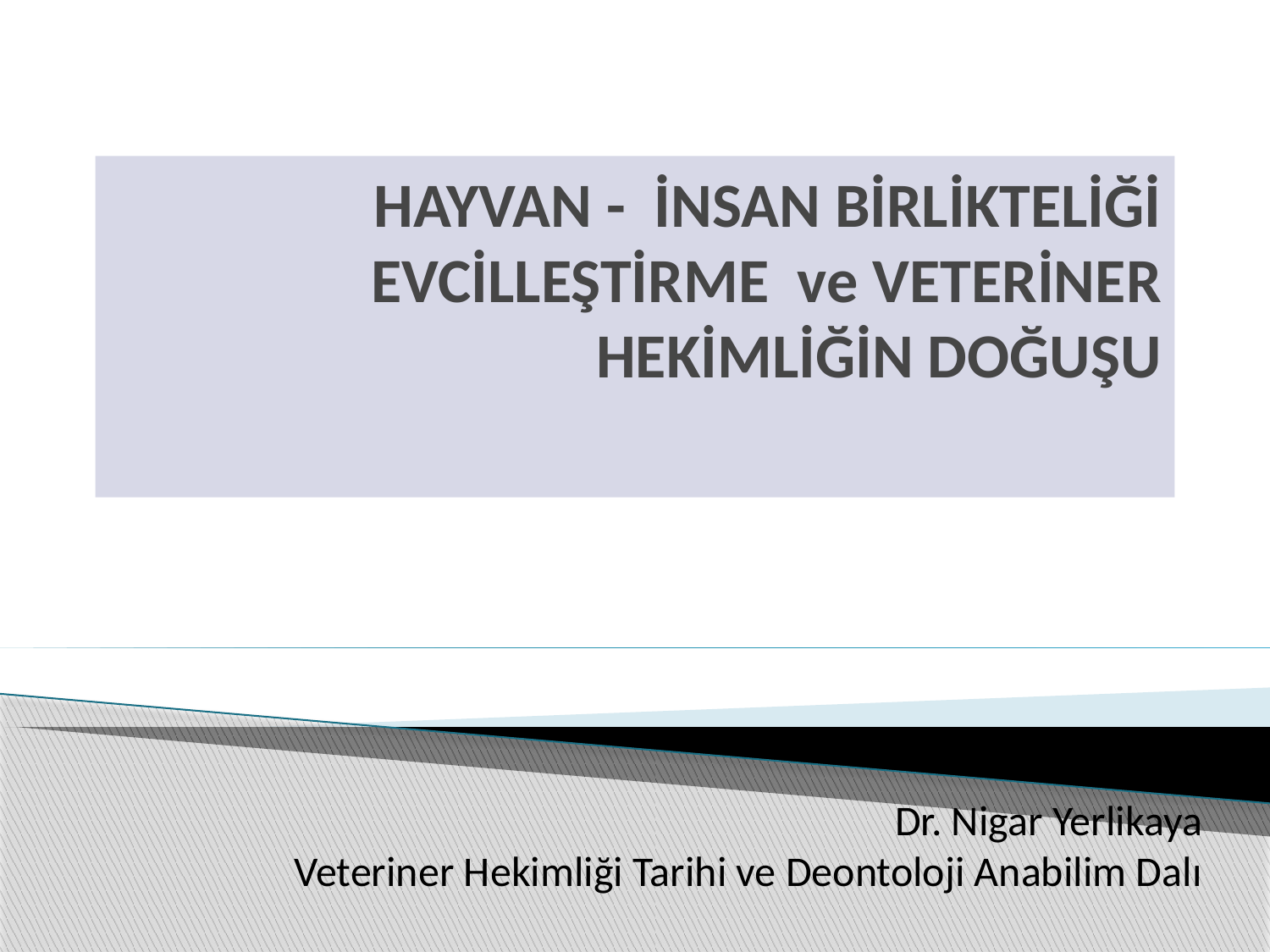

# HAYVAN -  İNSAN BİRLİKTELİĞİ EVCİLLEŞTİRME  ve VETERİNER HEKİMLİĞİN DOĞUŞU
Dr. Nigar Yerlikaya
Veteriner Hekimliği Tarihi ve Deontoloji Anabilim Dalı